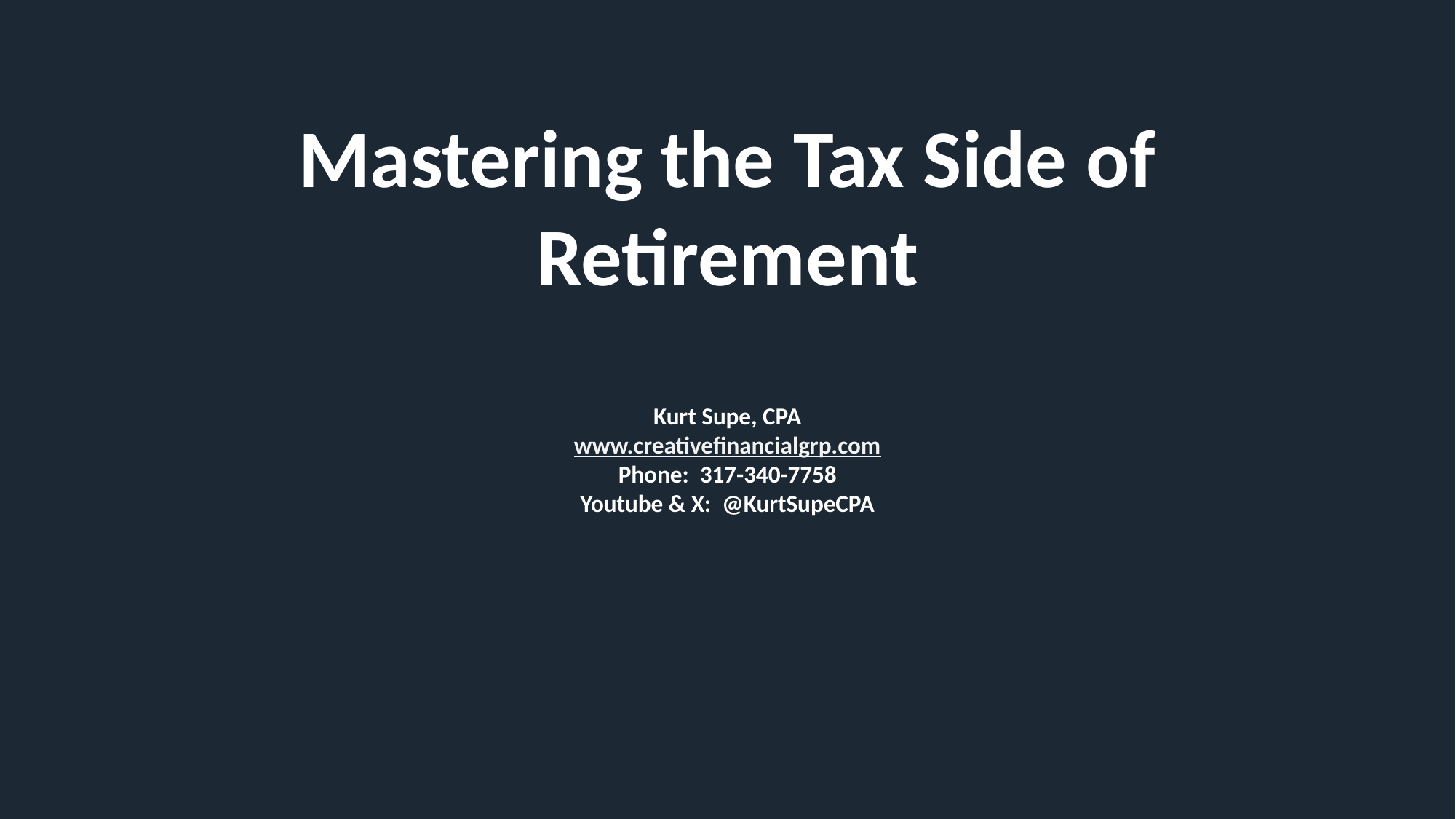

Mastering the Tax Side of Retirement

Kurt Supe, CPA
www.creativefinancialgrp.com
Phone:  317-340-7758
Youtube & X:  @KurtSupeCPA